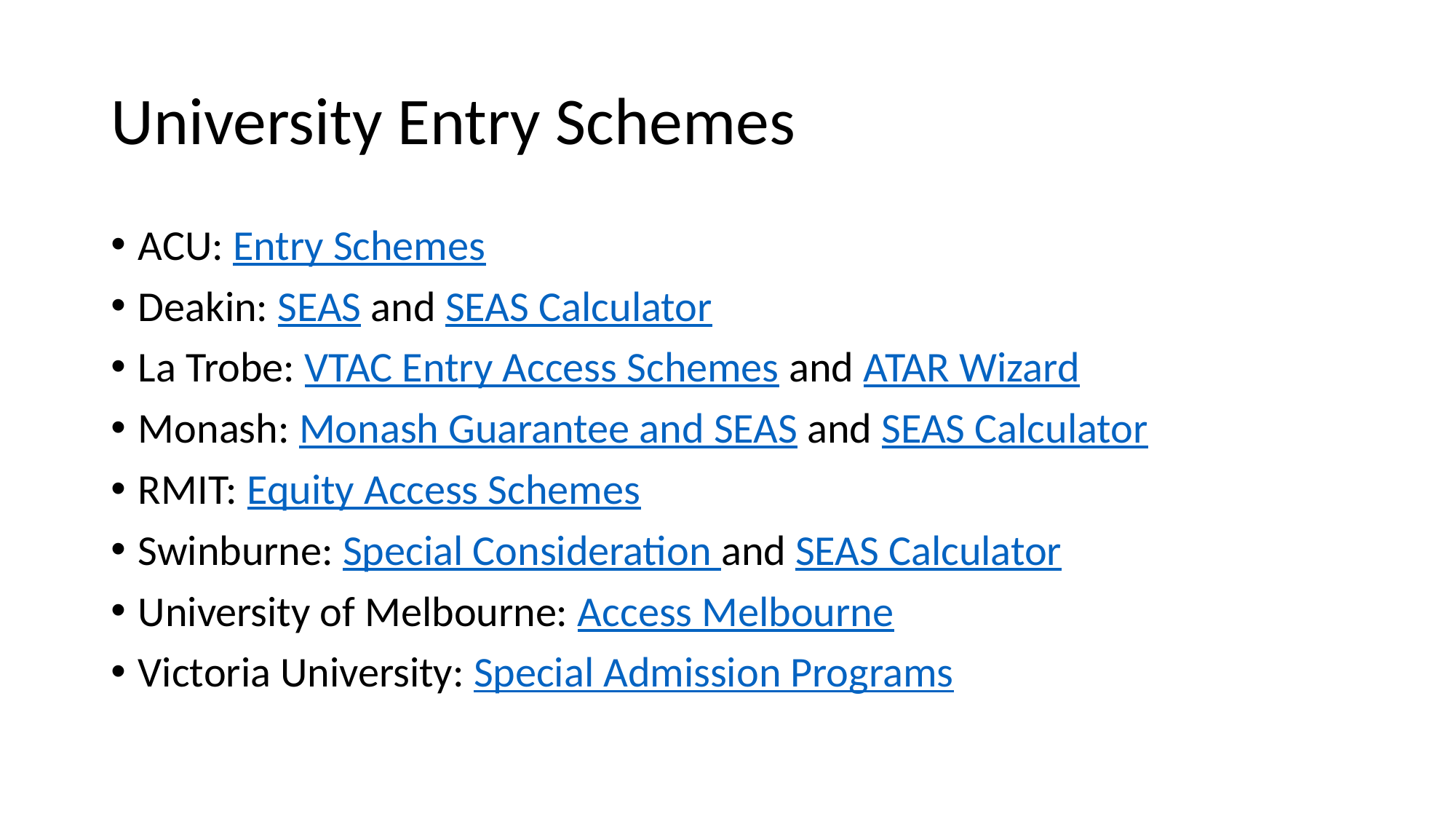

# University Entry Schemes
ACU: Entry Schemes
Deakin: SEAS and SEAS Calculator
La Trobe: VTAC Entry Access Schemes and ATAR Wizard
Monash: Monash Guarantee and SEAS and SEAS Calculator
RMIT: Equity Access Schemes
Swinburne: Special Consideration and SEAS Calculator
University of Melbourne: Access Melbourne
Victoria University: Special Admission Programs